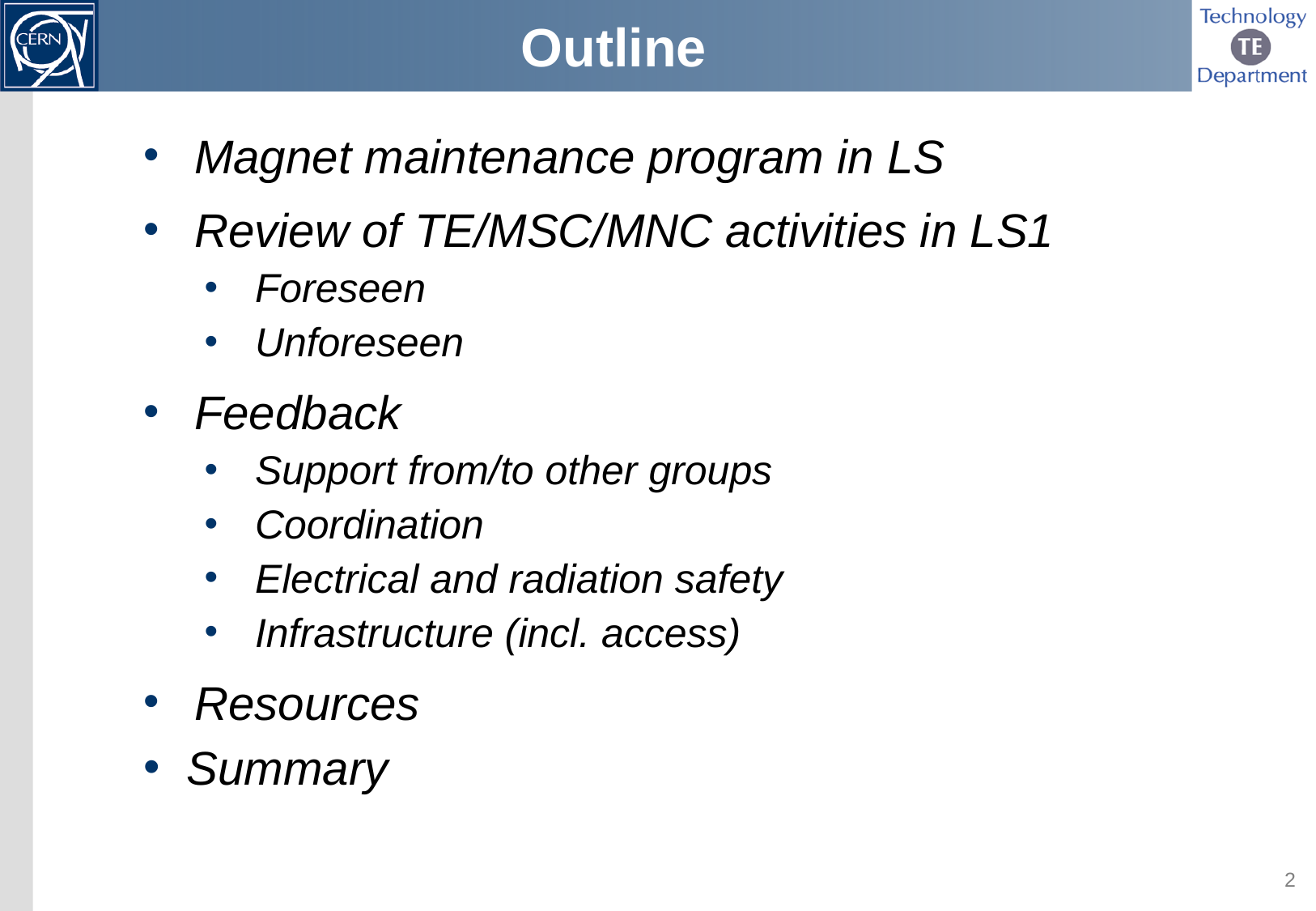

# Outline
Magnet maintenance program in LS
Review of TE/MSC/MNC activities in LS1
Foreseen
Unforeseen
Feedback
Support from/to other groups
Coordination
Electrical and radiation safety
Infrastructure (incl. access)
Resources
Summary